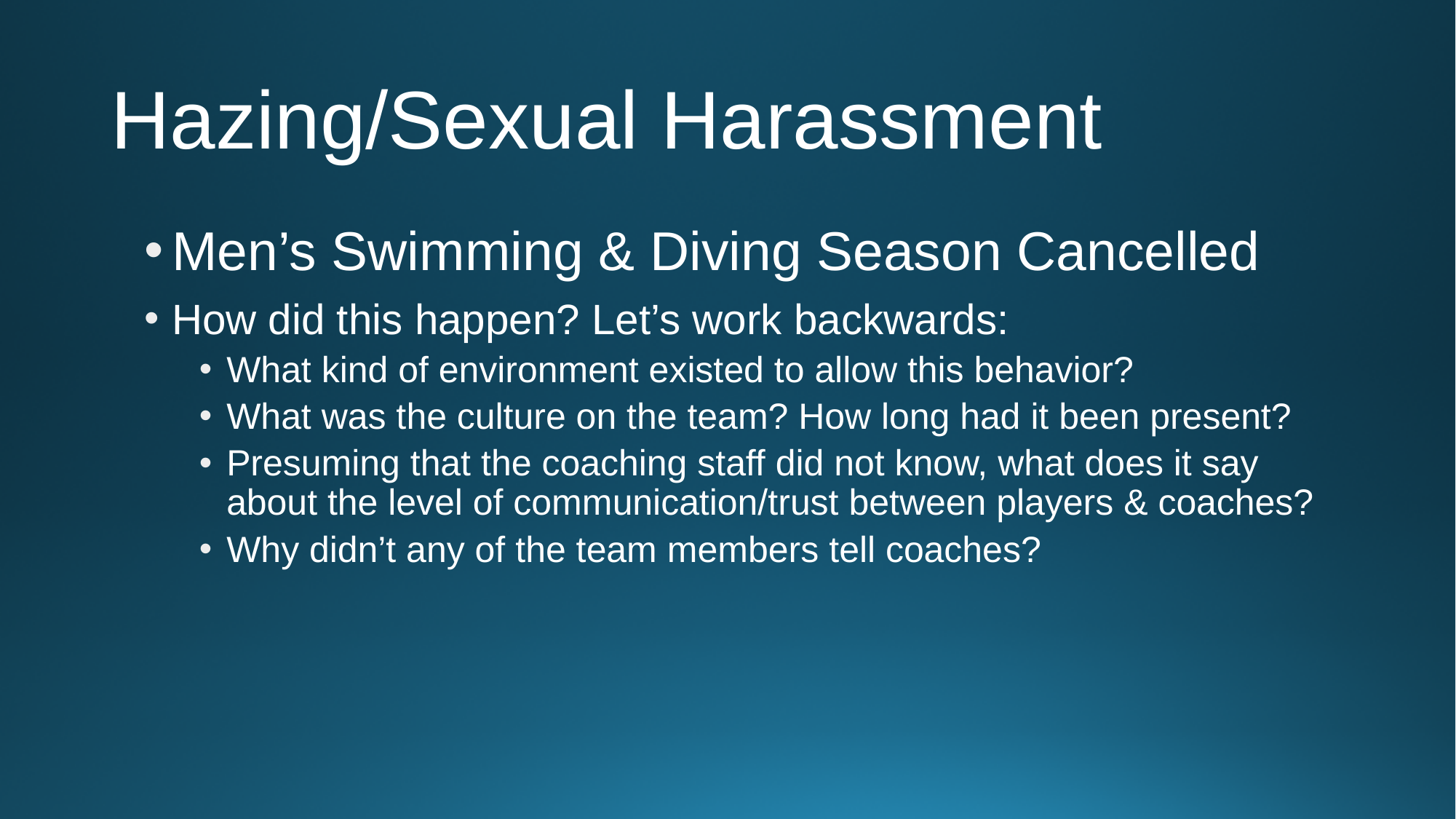

# Hazing/Sexual Harassment
Men’s Swimming & Diving Season Cancelled
How did this happen? Let’s work backwards:
What kind of environment existed to allow this behavior?
What was the culture on the team? How long had it been present?
Presuming that the coaching staff did not know, what does it say about the level of communication/trust between players & coaches?
Why didn’t any of the team members tell coaches?